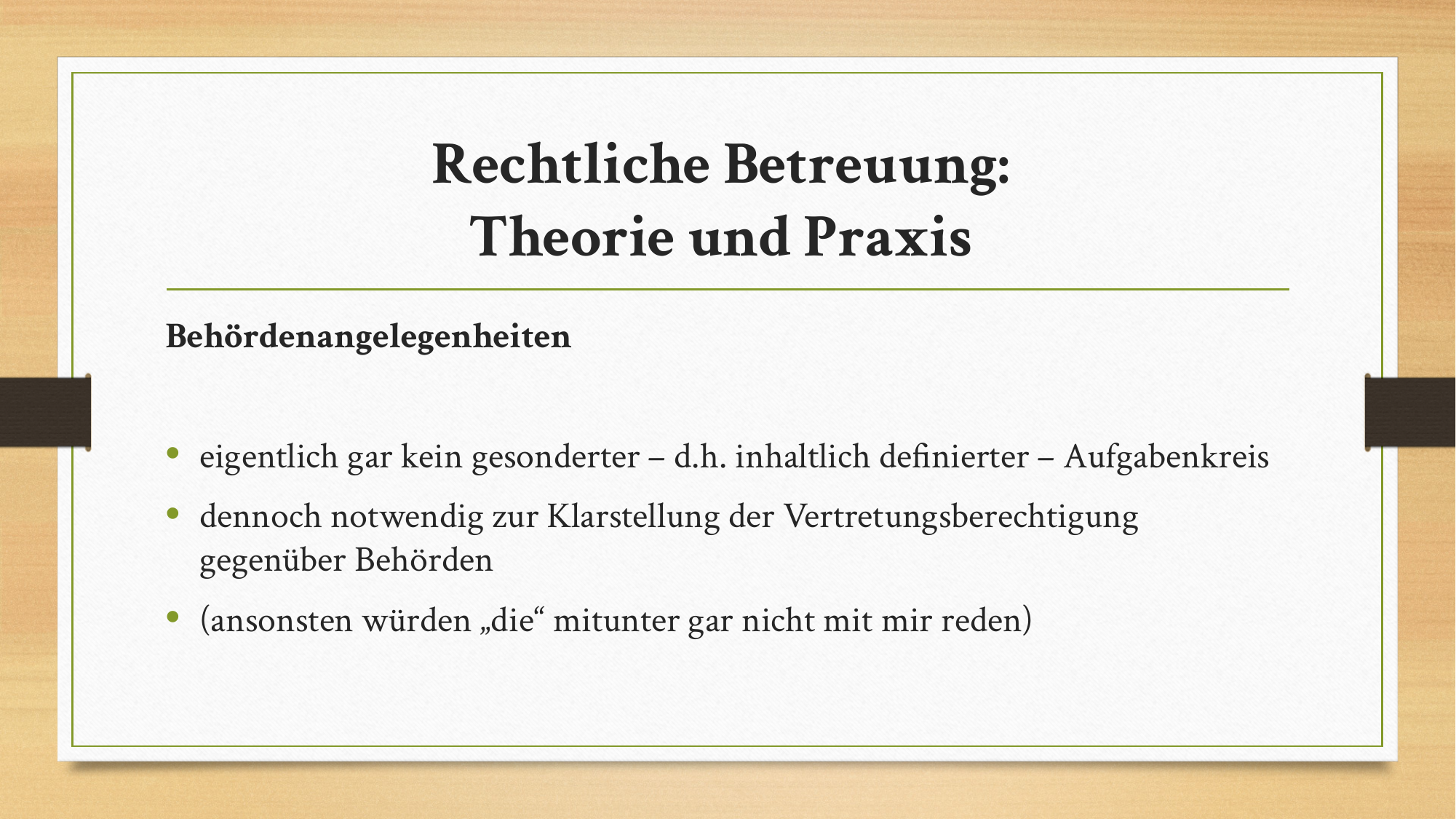

# Rechtliche Betreuung: Theorie und Praxis
Behördenangelegenheiten

eigentlich gar kein gesonderter – d.h. inhaltlich definierter – Aufgabenkreis
dennoch notwendig zur Klarstellung der Vertretungsberechtigung gegenüber Behörden
(ansonsten würden „die“ mitunter gar nicht mit mir reden)